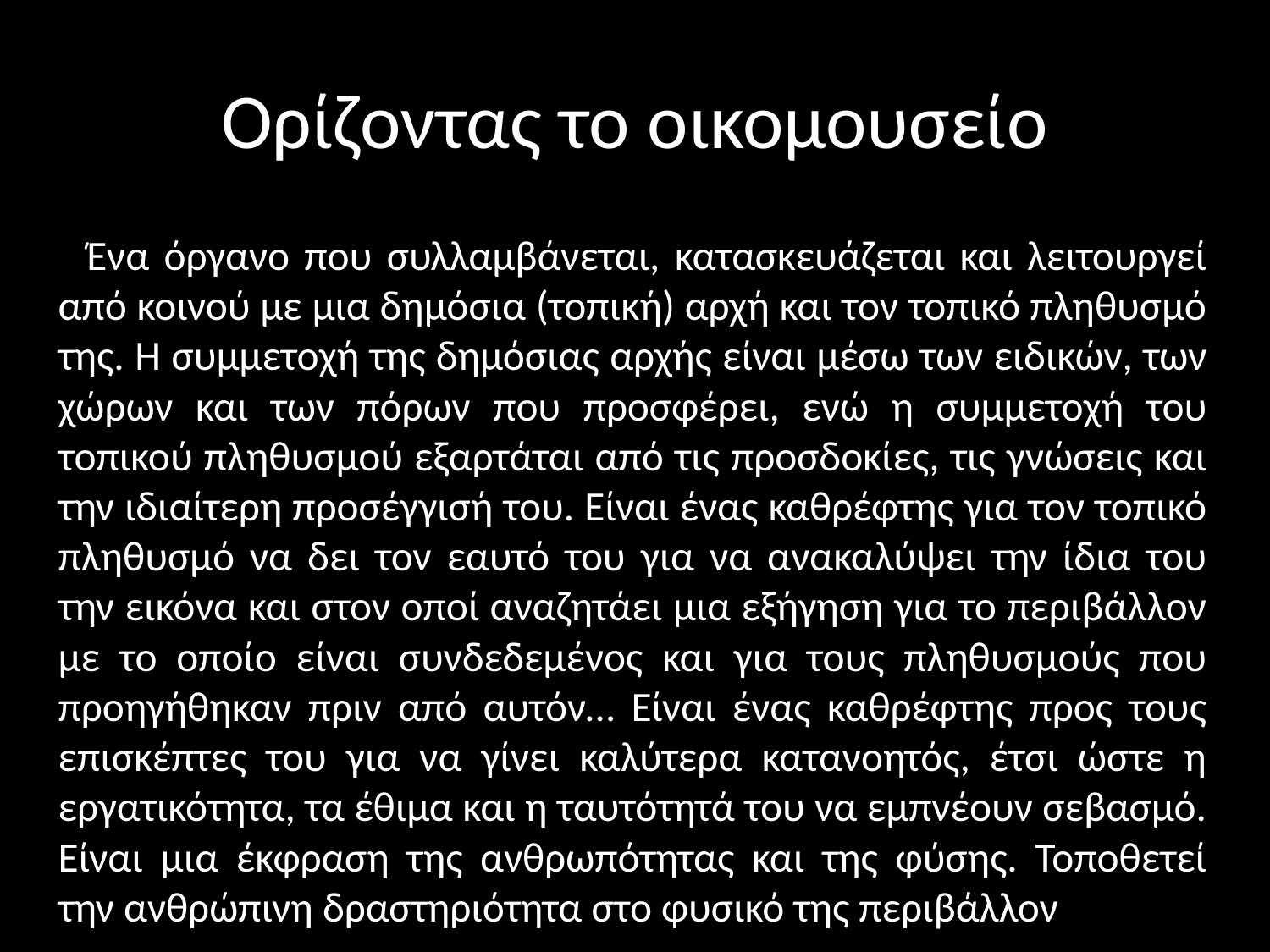

# Ορίζοντας το οικομουσείο
     Ένα όργανο που συλλαμβάνεται, κατασκευάζεται και λειτουργεί από κοινού με μια δημόσια (τοπική) αρχή και τον τοπικό πληθυσμό της. Η συμμετοχή της δημόσιας αρχής είναι μέσω των ειδικών, των χώρων και των πόρων που προσφέρει, ενώ η συμμετοχή του τοπικού πληθυσμού εξαρτάται από τις προσδοκίες, τις γνώσεις και την ιδιαίτερη προσέγγισή του. Είναι ένας καθρέφτης για τον τοπικό πληθυσμό να δει τον εαυτό του για να ανακαλύψει την ίδια του την εικόνα και στον οποί αναζητάει μια εξήγηση για το περιβάλλον με το οποίο είναι συνδεδεμένος και για τους πληθυσμούς που προηγήθηκαν πριν από αυτόν… Είναι ένας καθρέφτης προς τους επισκέπτες του για να γίνει καλύτερα κατανοητός, έτσι ώστε η εργατικότητα, τα έθιμα και η ταυτότητά του να εμπνέουν σεβασμό. Είναι μια έκφραση της ανθρωπότητας και της φύσης. Τοποθετεί την ανθρώπινη δραστηριότητα στο φυσικό της περιβάλλον